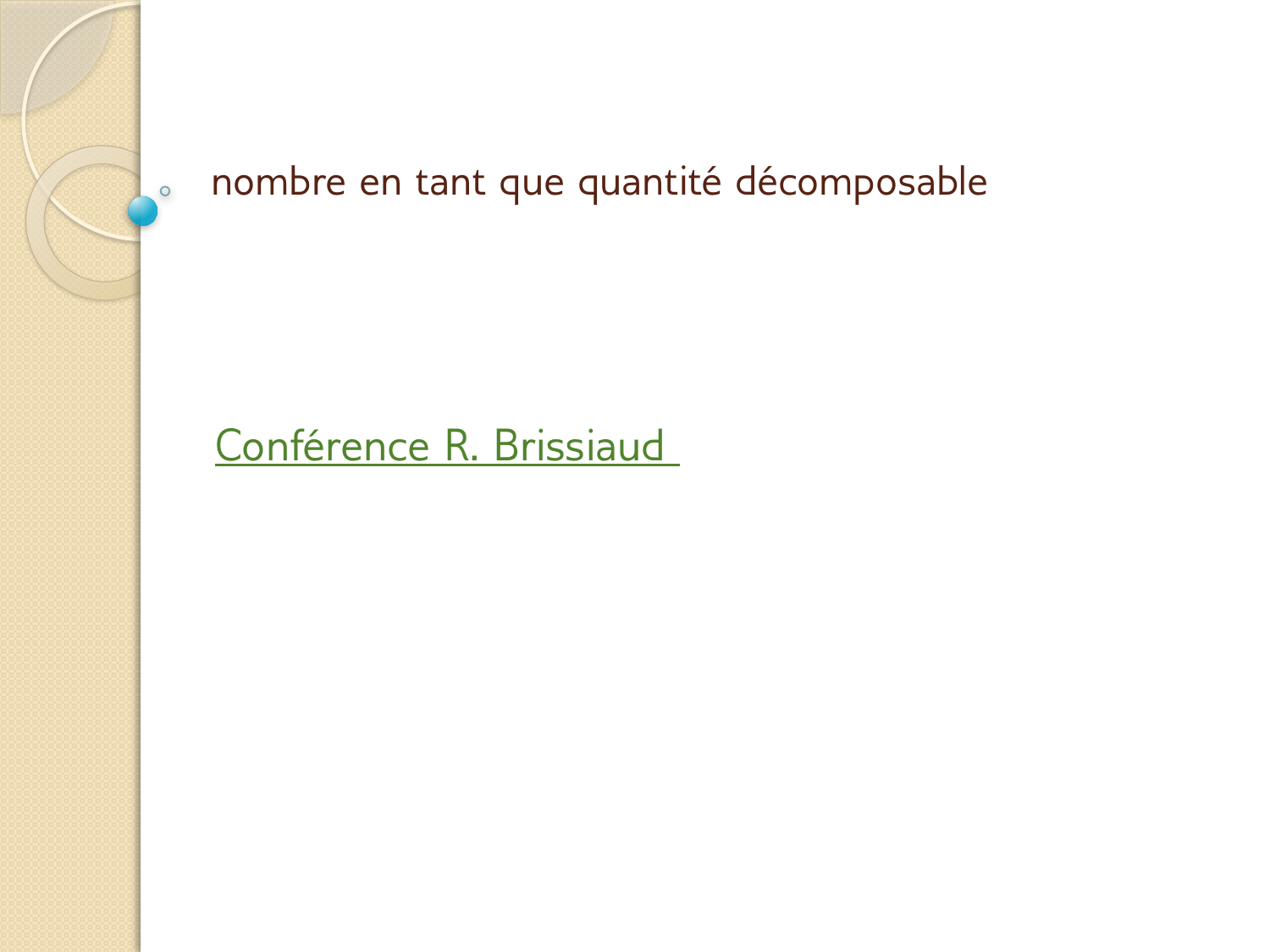

# nombre en tant que quantité décomposable

Conférence R. Brissiaud